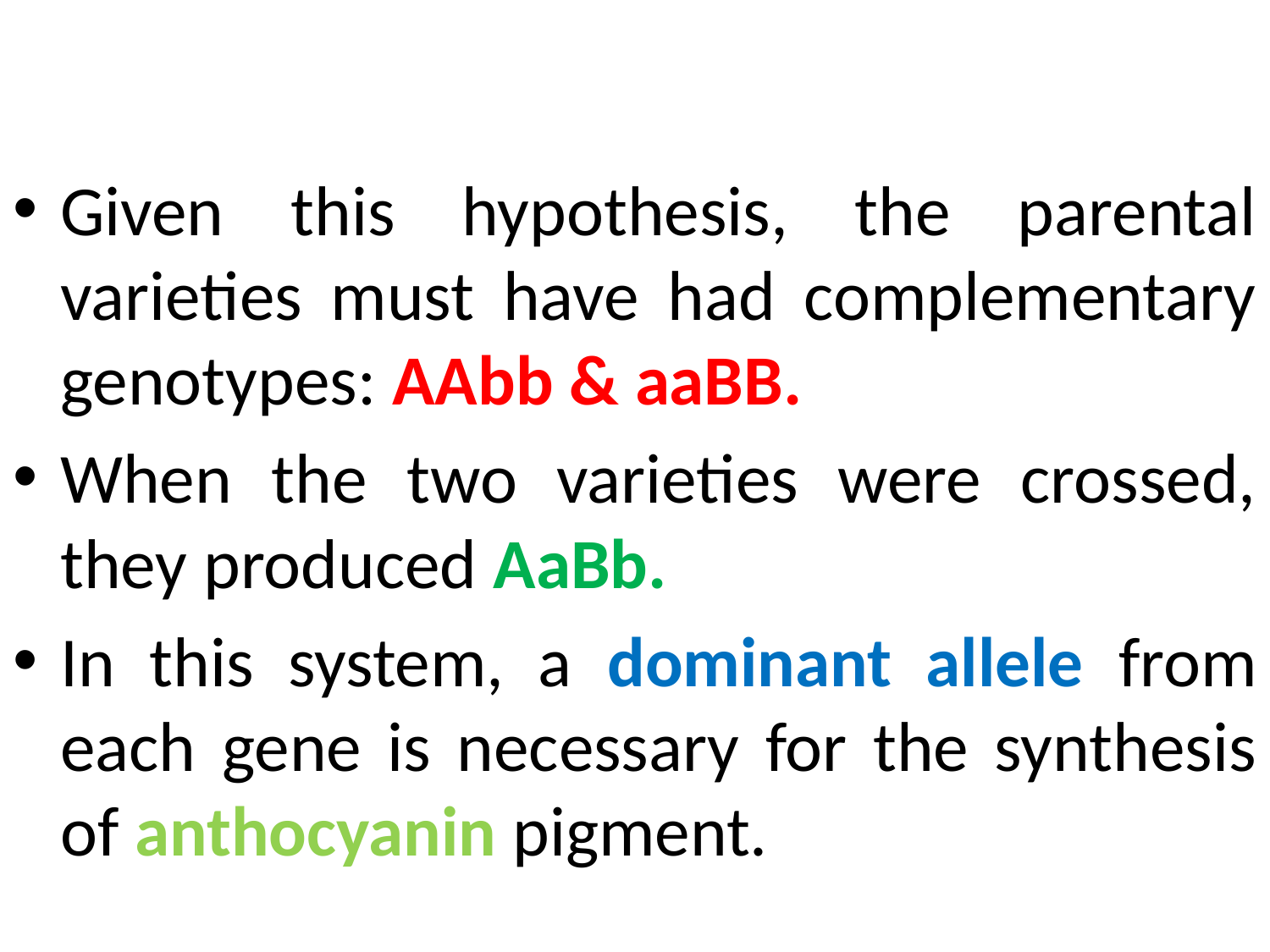

#
Given this hypothesis, the parental varieties must have had complementary genotypes: AAbb & aaBB.
When the two varieties were crossed, they produced AaBb.
In this system, a dominant allele from each gene is necessary for the synthesis of anthocyanin pigment.